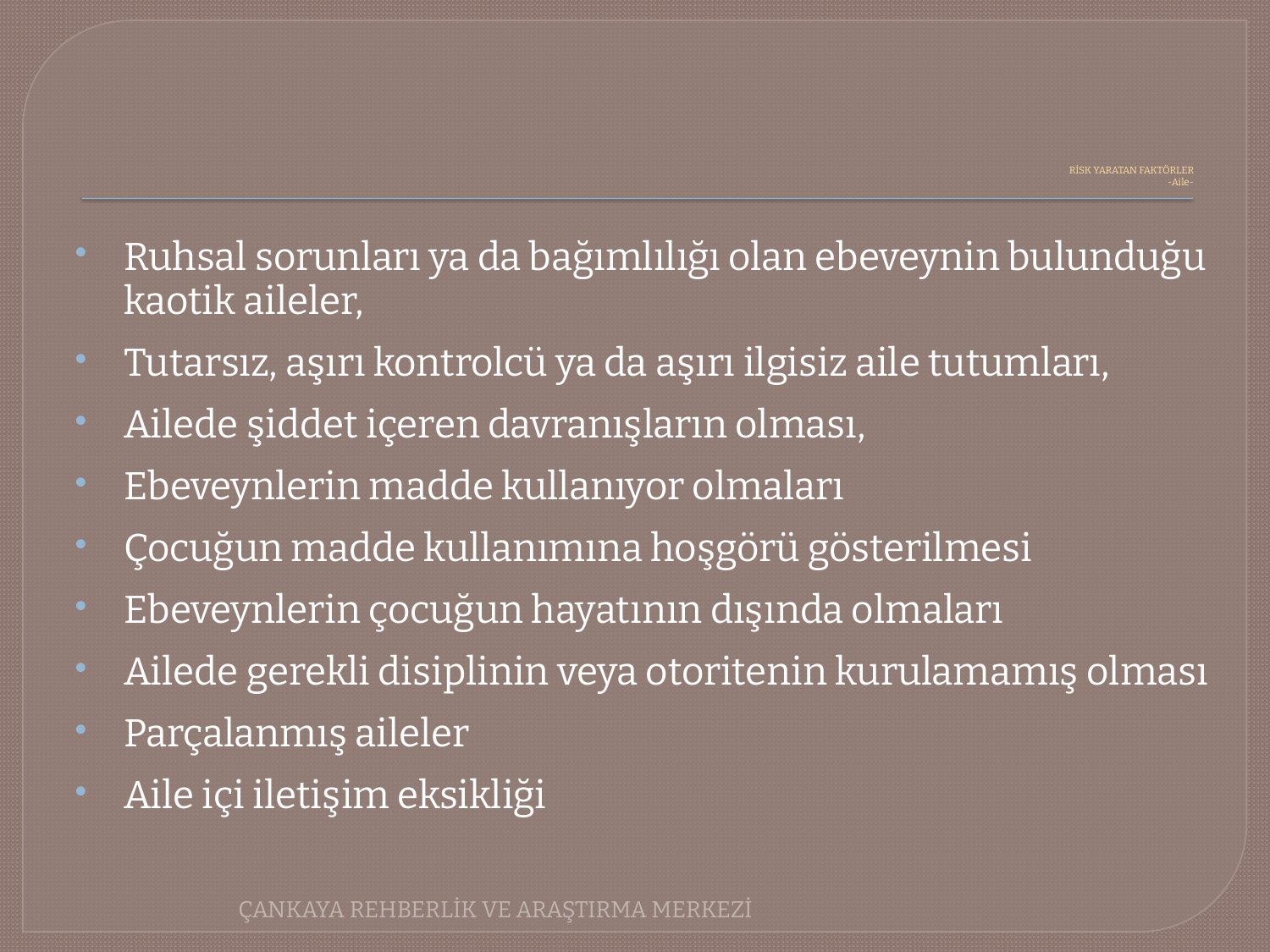

# RİSK YARATAN FAKTÖRLER -Aile-
Ruhsal sorunları ya da bağımlılığı olan ebeveynin bulunduğu kaotik aileler,
Tutarsız, aşırı kontrolcü ya da aşırı ilgisiz aile tutumları,
Ailede şiddet içeren davranışların olması,
Ebeveynlerin madde kullanıyor olmaları
Çocuğun madde kullanımına hoşgörü gösterilmesi
Ebeveynlerin çocuğun hayatının dışında olmaları
Ailede gerekli disiplinin veya otoritenin kurulamamış olması
Parçalanmış aileler
Aile içi iletişim eksikliği

ÇANKAYA REHBERLİK VE ARAŞTIRMA MERKEZİ